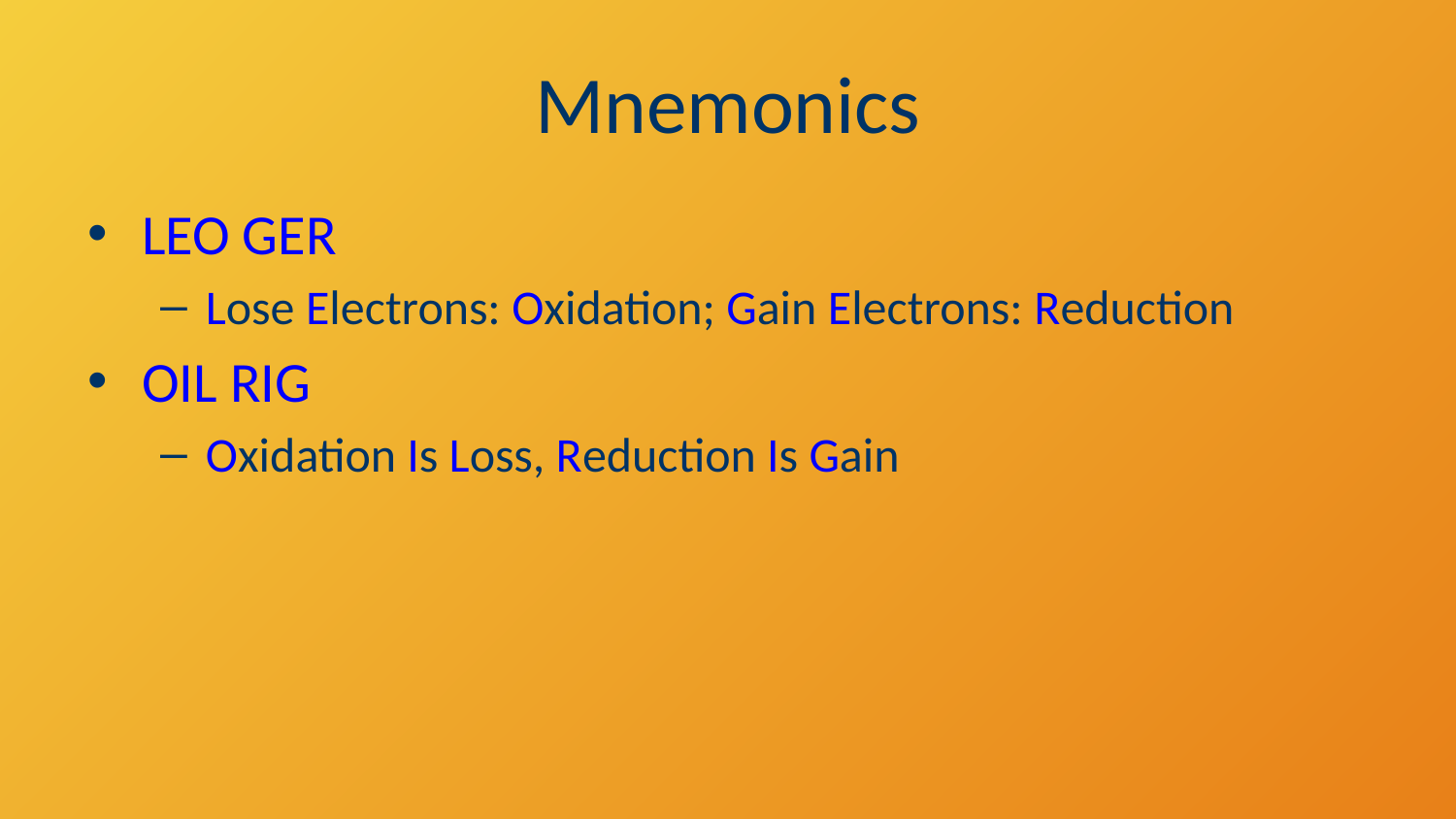

# Mnemonics
LEO GER
Lose Electrons: Oxidation; Gain Electrons: Reduction
OIL RIG
Oxidation Is Loss, Reduction Is Gain